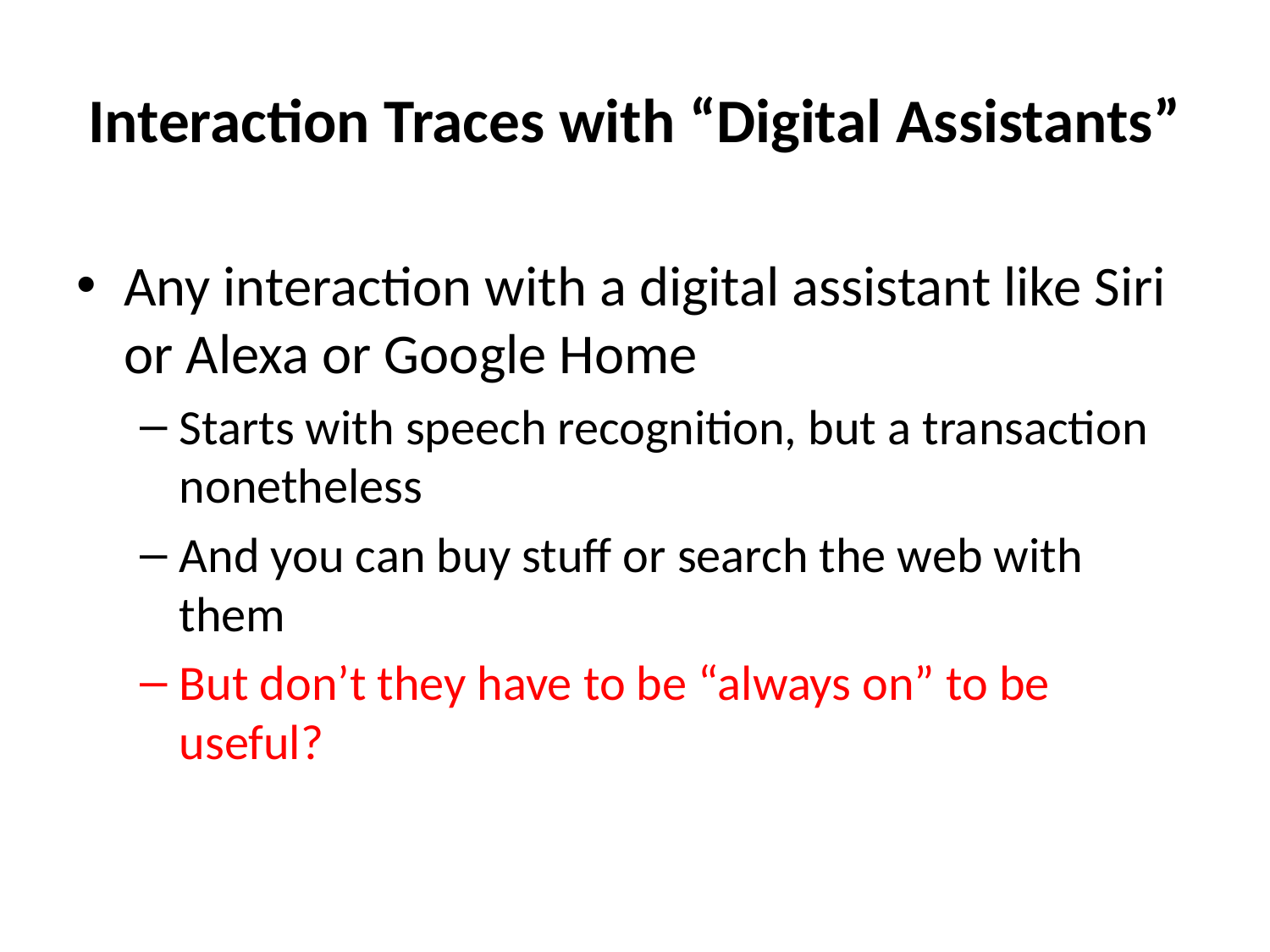

# Interaction Traces with “Digital Assistants”
Any interaction with a digital assistant like Siri or Alexa or Google Home
Starts with speech recognition, but a transaction nonetheless
And you can buy stuff or search the web with them
But don’t they have to be “always on” to be useful?